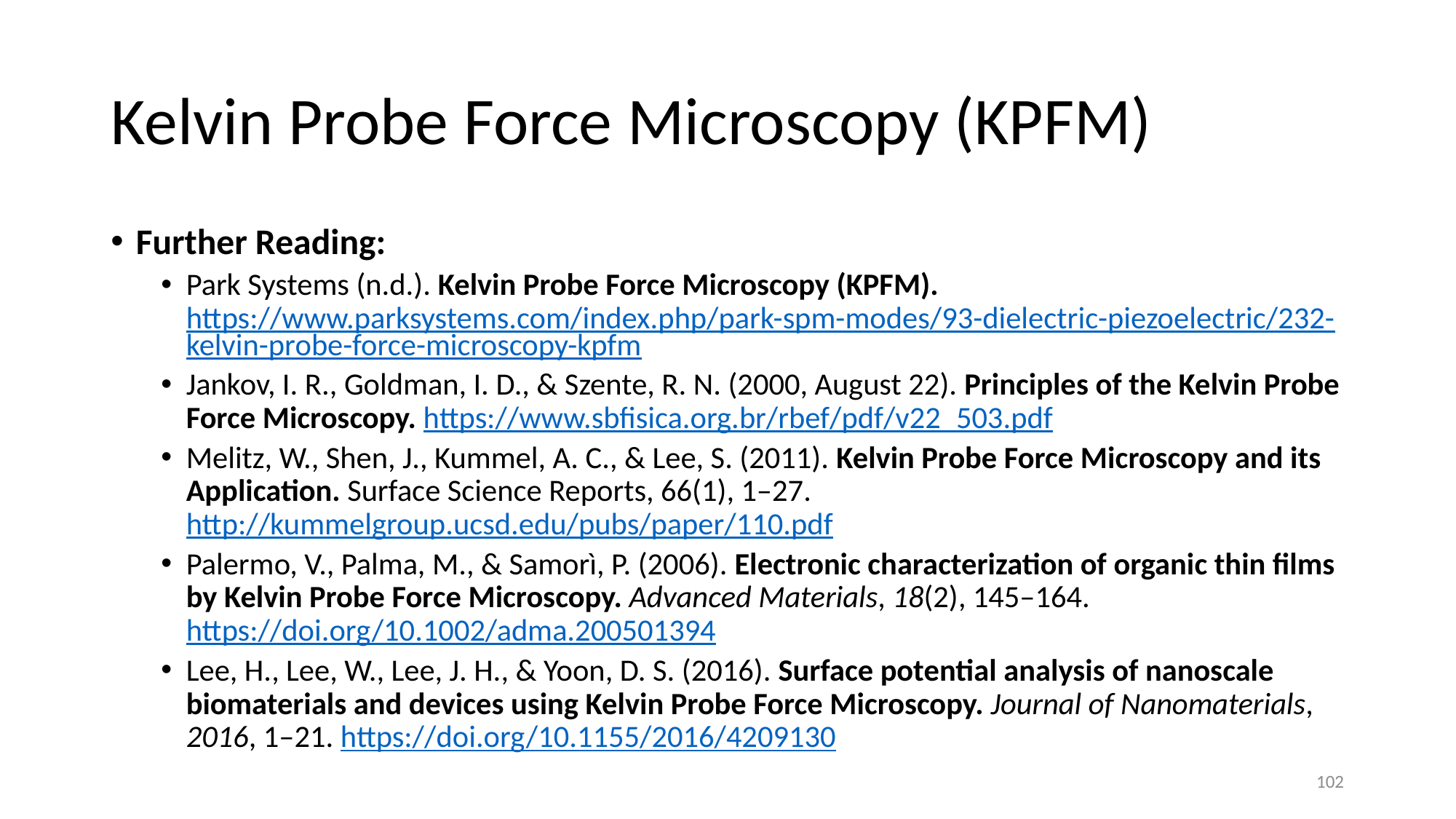

# Kelvin Probe Force Microscopy (KPFM)
Further Reading:
Park Systems (n.d.). Kelvin Probe Force Microscopy (KPFM). https://www.parksystems.com/index.php/park-spm-modes/93-dielectric-piezoelectric/232-kelvin-probe-force-microscopy-kpfm
Jankov, I. R., Goldman, I. D., & Szente, R. N. (2000, August 22). Principles of the Kelvin Probe Force Microscopy. https://www.sbfisica.org.br/rbef/pdf/v22_503.pdf
Melitz, W., Shen, J., Kummel, A. C., & Lee, S. (2011). Kelvin Probe Force Microscopy and its Application. Surface Science Reports, 66(1), 1–27. http://kummelgroup.ucsd.edu/pubs/paper/110.pdf
Palermo, V., Palma, M., & Samorì, P. (2006). Electronic characterization of organic thin films by Kelvin Probe Force Microscopy. Advanced Materials, 18(2), 145–164. https://doi.org/10.1002/adma.200501394
Lee, H., Lee, W., Lee, J. H., & Yoon, D. S. (2016). Surface potential analysis of nanoscale biomaterials and devices using Kelvin Probe Force Microscopy. Journal of Nanomaterials, 2016, 1–21. https://doi.org/10.1155/2016/4209130
102